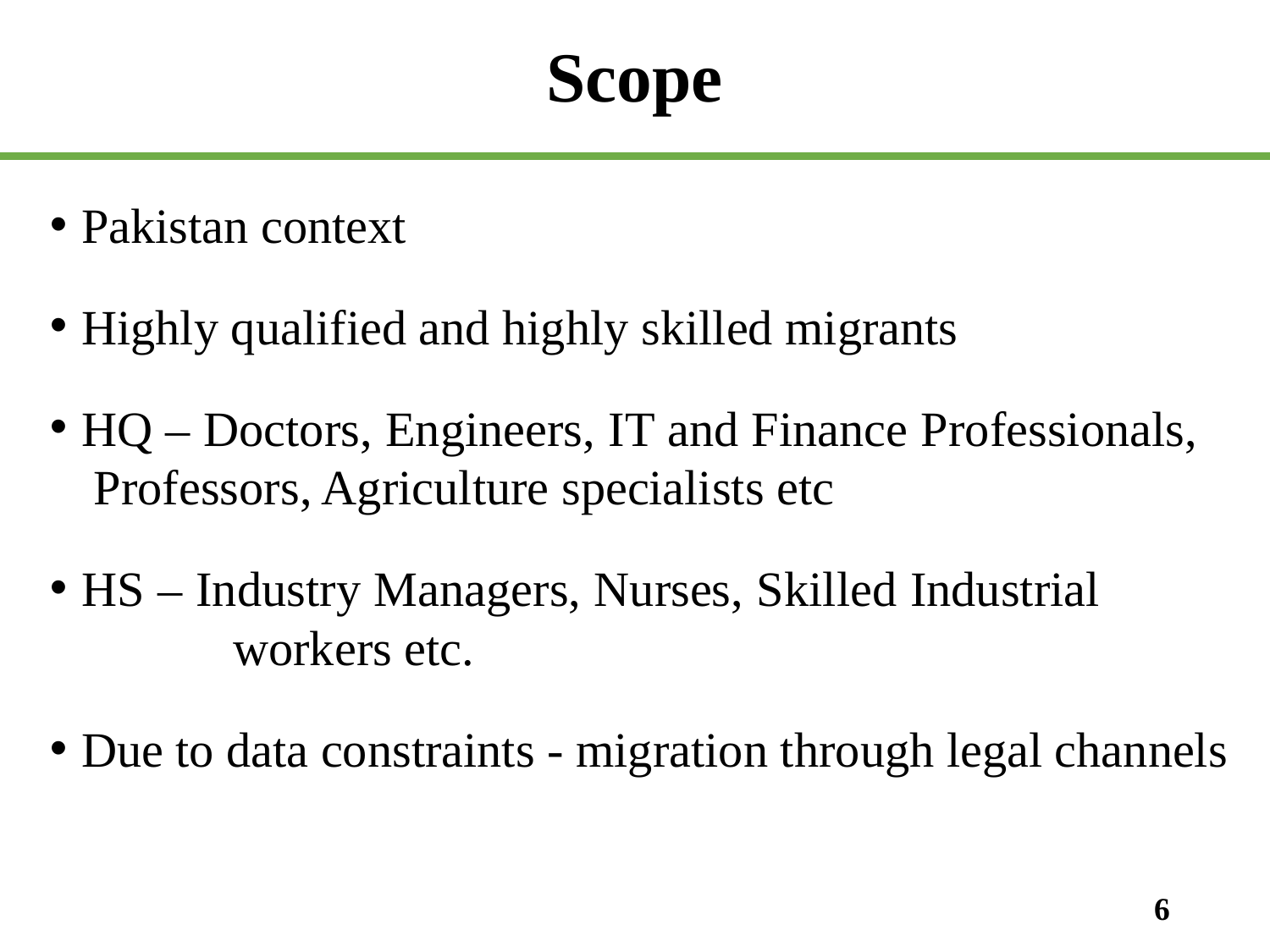

# Scope
Pakistan context
Highly qualified and highly skilled migrants
HQ – Doctors, Engineers, IT and Finance Professionals, 	  Professors, Agriculture specialists etc
HS – Industry Managers, Nurses, Skilled Industrial 		  workers etc.
Due to data constraints - migration through legal channels

6